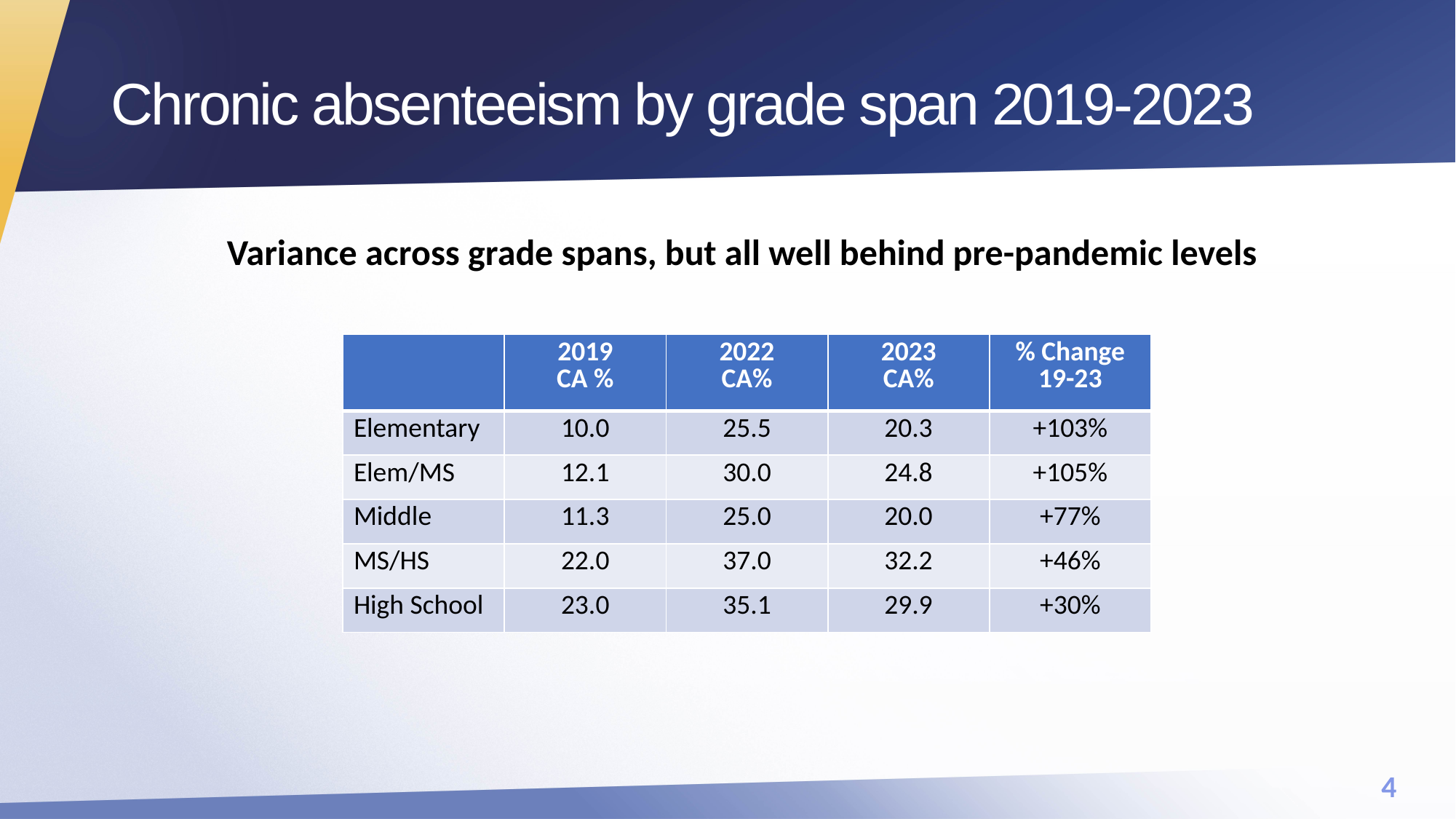

# Chronic absenteeism by grade span 2019-2023
Variance across grade spans, but all well behind pre-pandemic levels
|  | 2019 CA % | 2022 CA% | 2023 CA% | % Change 19-23 |
| --- | --- | --- | --- | --- |
| Elementary | 10.0 | 25.5 | 20.3 | +103% |
| Elem/MS | 12.1 | 30.0 | 24.8 | +105% |
| Middle | 11.3 | 25.0 | 20.0 | +77% |
| MS/HS | 22.0 | 37.0 | 32.2 | +46% |
| High School | 23.0 | 35.1 | 29.9 | +30% |